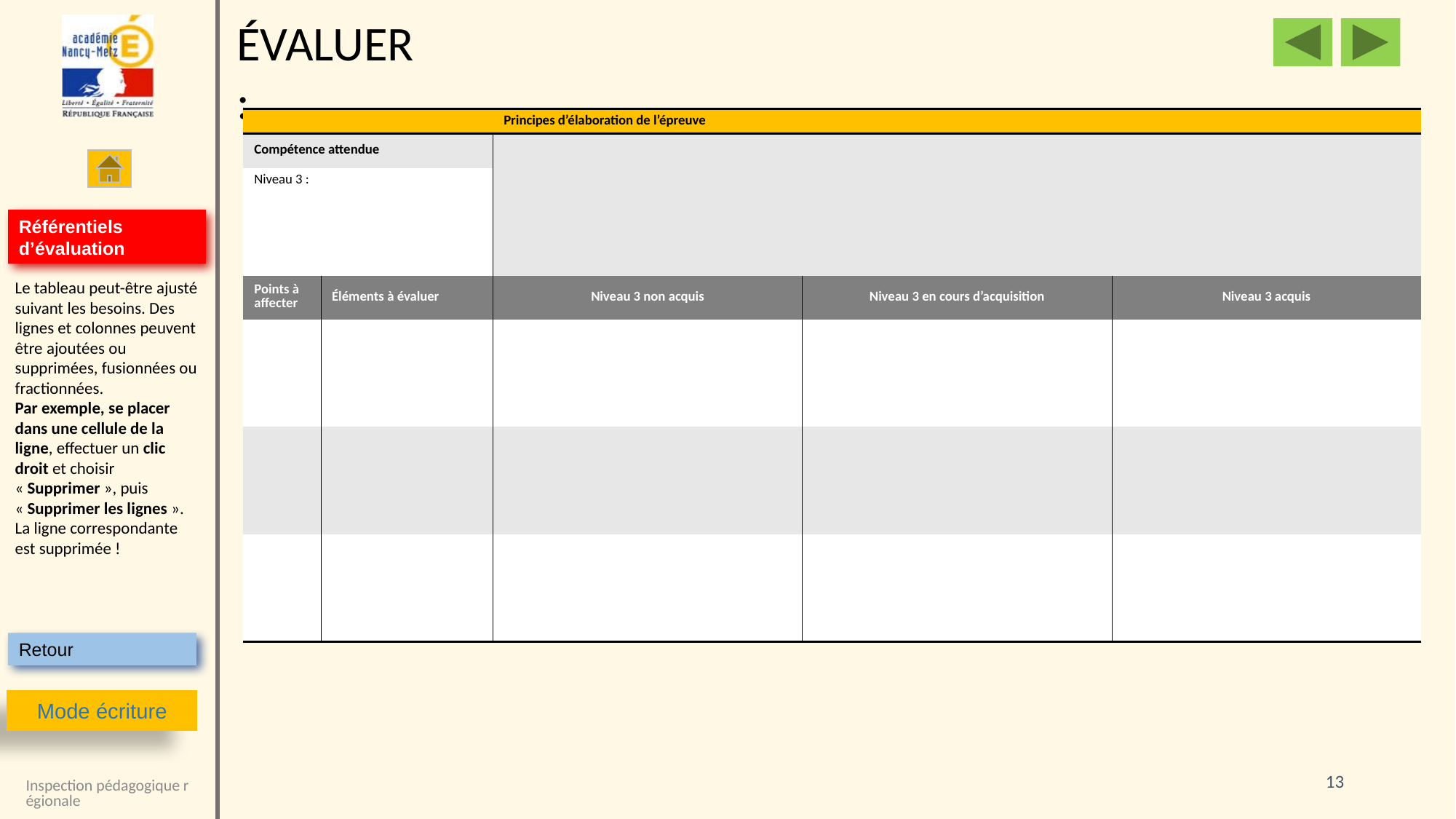

|  |  | Principes d’élaboration de l’épreuve |  |  |
| --- | --- | --- | --- | --- |
| Compétence attendue |  |  |  |  |
| Niveau 3 : |  |  |  |  |
| Points à affecter | Éléments à évaluer | Niveau 3 non acquis | Niveau 3 en cours d’acquisition | Niveau 3 acquis |
|  |  |  |  |  |
|  |  |  |  |  |
|  |  |  |  |  |
13
Inspection pédagogique régionale